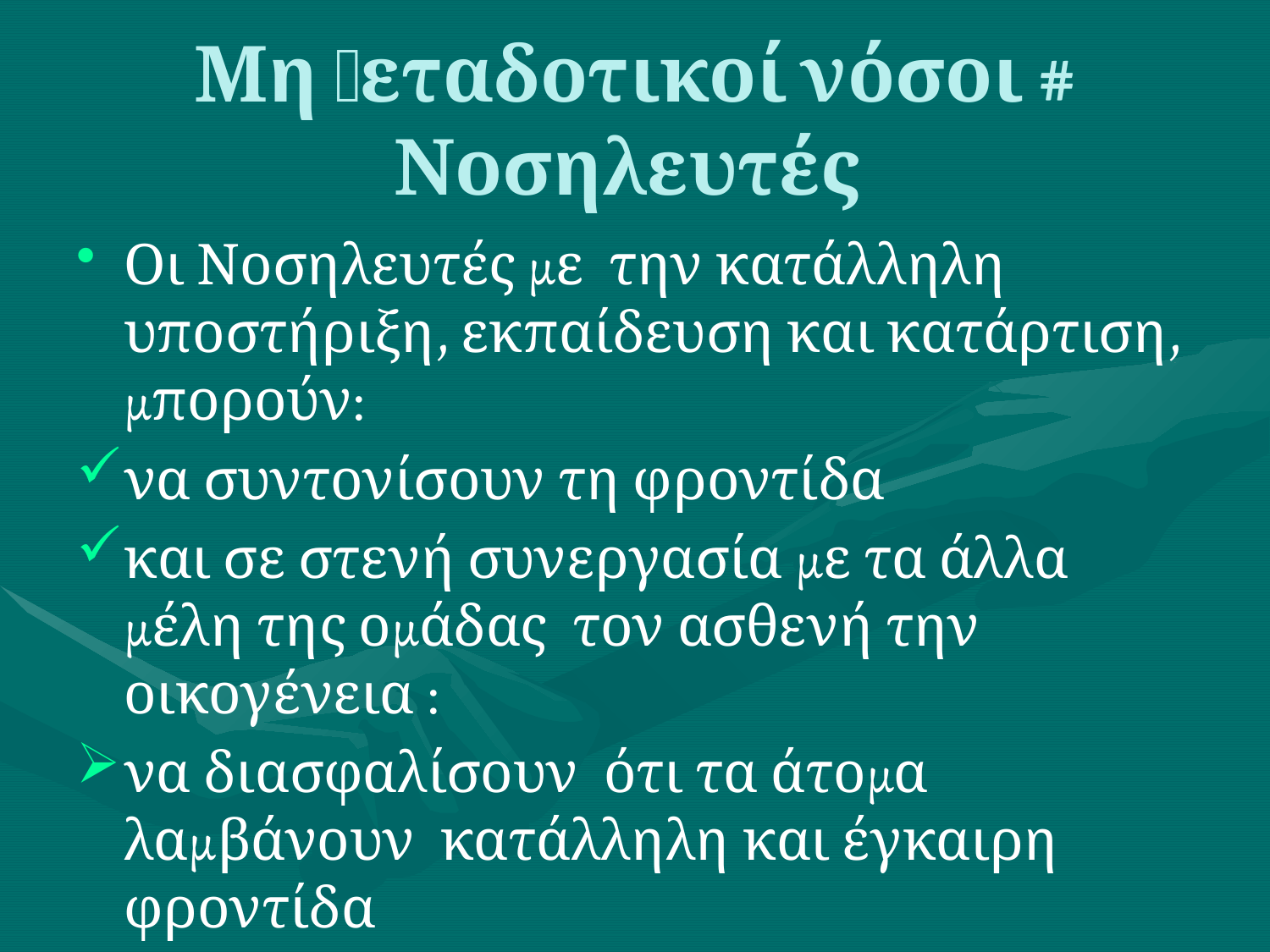

# Μη μεταδοτικοί νόσοι # Νοσηλευτές
Οι Νοσηλευτές με  την κατάλληλη υποστήριξη, εκπαίδευση και κατάρτιση, μπορούν:
να συντονίσουν τη φροντίδα
και σε στενή συνεργασία με τα άλλα μέλη της ομάδας  τον ασθενή την οικογένεια :
να διασφαλίσουν  ότι τα άτομα λαμβάνουν  κατάλληλη και έγκαιρη φροντίδα
κατάλληλη και έγκαιρη ενημέρωση